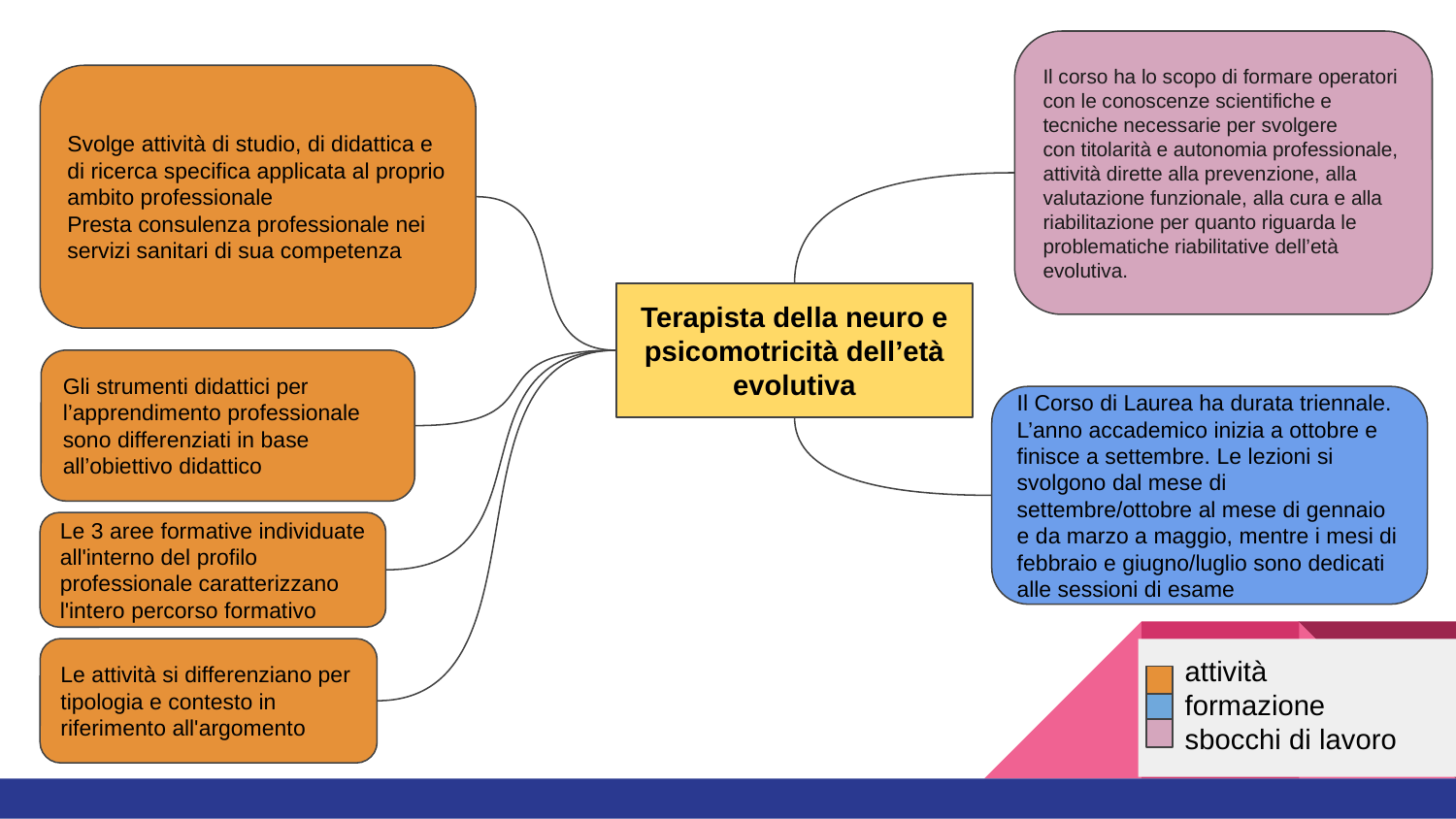

Il corso ha lo scopo di formare operatori con le conoscenze scientifiche e tecniche necessarie per svolgere con titolarità e autonomia professionale, attività dirette alla prevenzione, alla valutazione funzionale, alla cura e alla riabilitazione per quanto riguarda le problematiche riabilitative dell’età evolutiva.
Svolge attività di studio, di didattica e di ricerca specifica applicata al proprio ambito professionale
Presta consulenza professionale nei servizi sanitari di sua competenza
Terapista della neuro e psicomotricità dell’età evolutiva
Gli strumenti didattici per l’apprendimento professionale sono differenziati in base all’obiettivo didattico
Il Corso di Laurea ha durata triennale. L’anno accademico inizia a ottobre e finisce a settembre. Le lezioni si svolgono dal mese di settembre/ottobre al mese di gennaio e da marzo a maggio, mentre i mesi di febbraio e giugno/luglio sono dedicati alle sessioni di esame
Le 3 aree formative individuate all'interno del profilo professionale caratterizzano l'intero percorso formativo
Le attività si differenziano per tipologia e contesto in riferimento all'argomento
    attività
    formazione
    sbocchi di lavoro